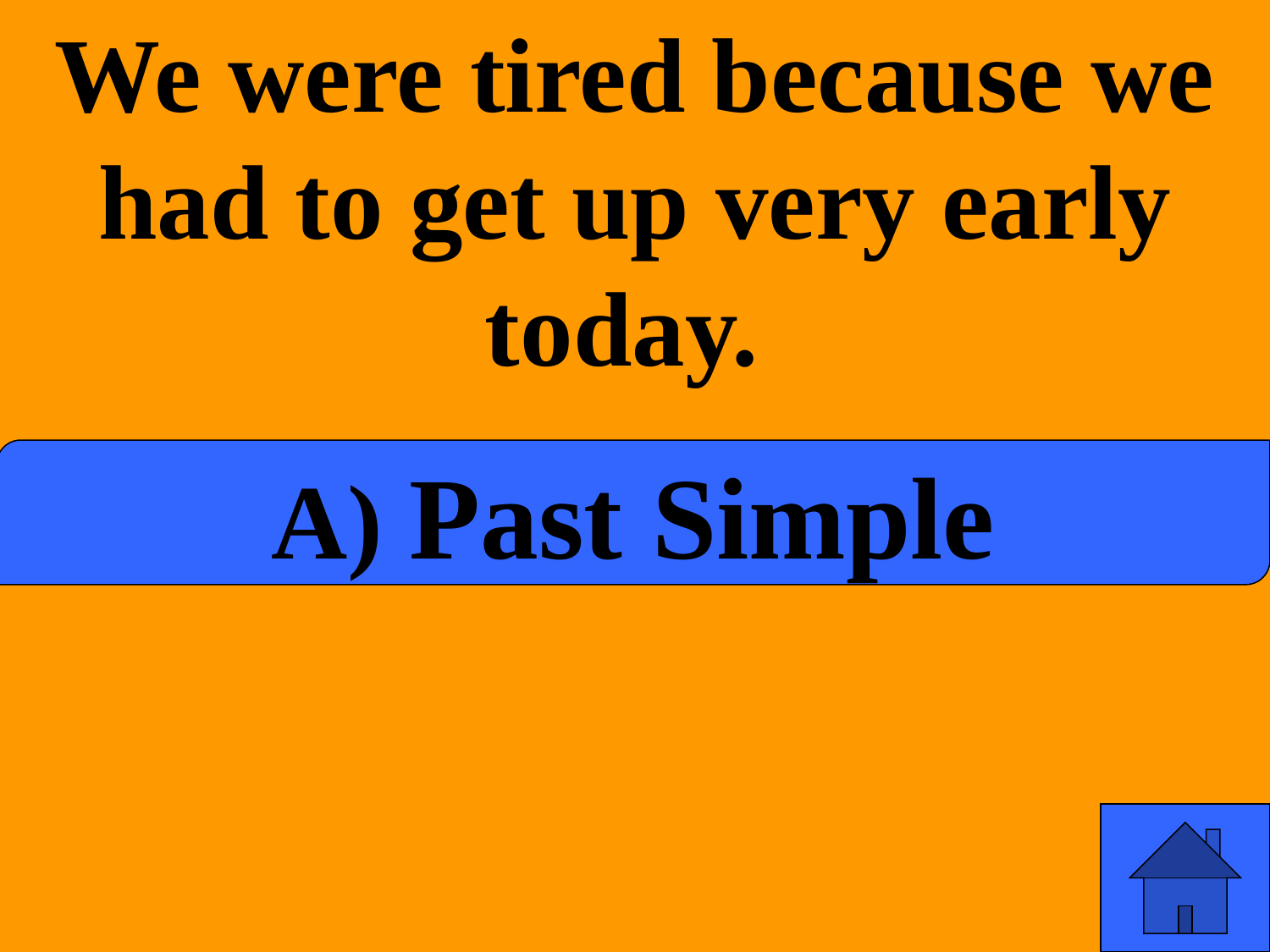

We were tired because we had to get up very early today.

a) Past Simple